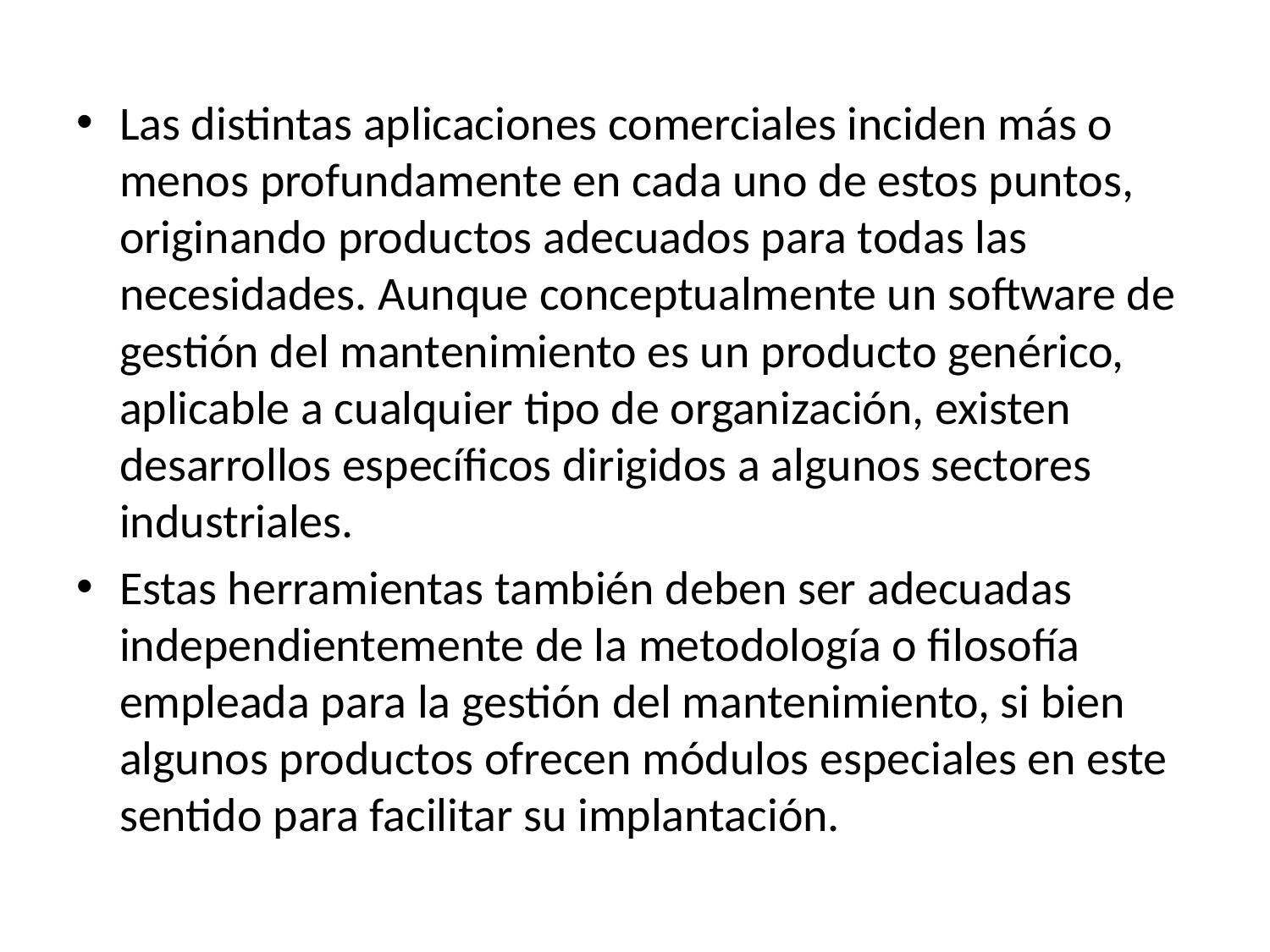

Las distintas aplicaciones comerciales inciden más o menos profundamente en cada uno de estos puntos, originando productos adecuados para todas las necesidades. Aunque conceptualmente un software de gestión del mantenimiento es un producto genérico, aplicable a cualquier tipo de organización, existen desarrollos específicos dirigidos a algunos sectores industriales.
Estas herramientas también deben ser adecuadas independientemente de la metodología o filosofía empleada para la gestión del mantenimiento, si bien algunos productos ofrecen módulos especiales en este sentido para facilitar su implantación.